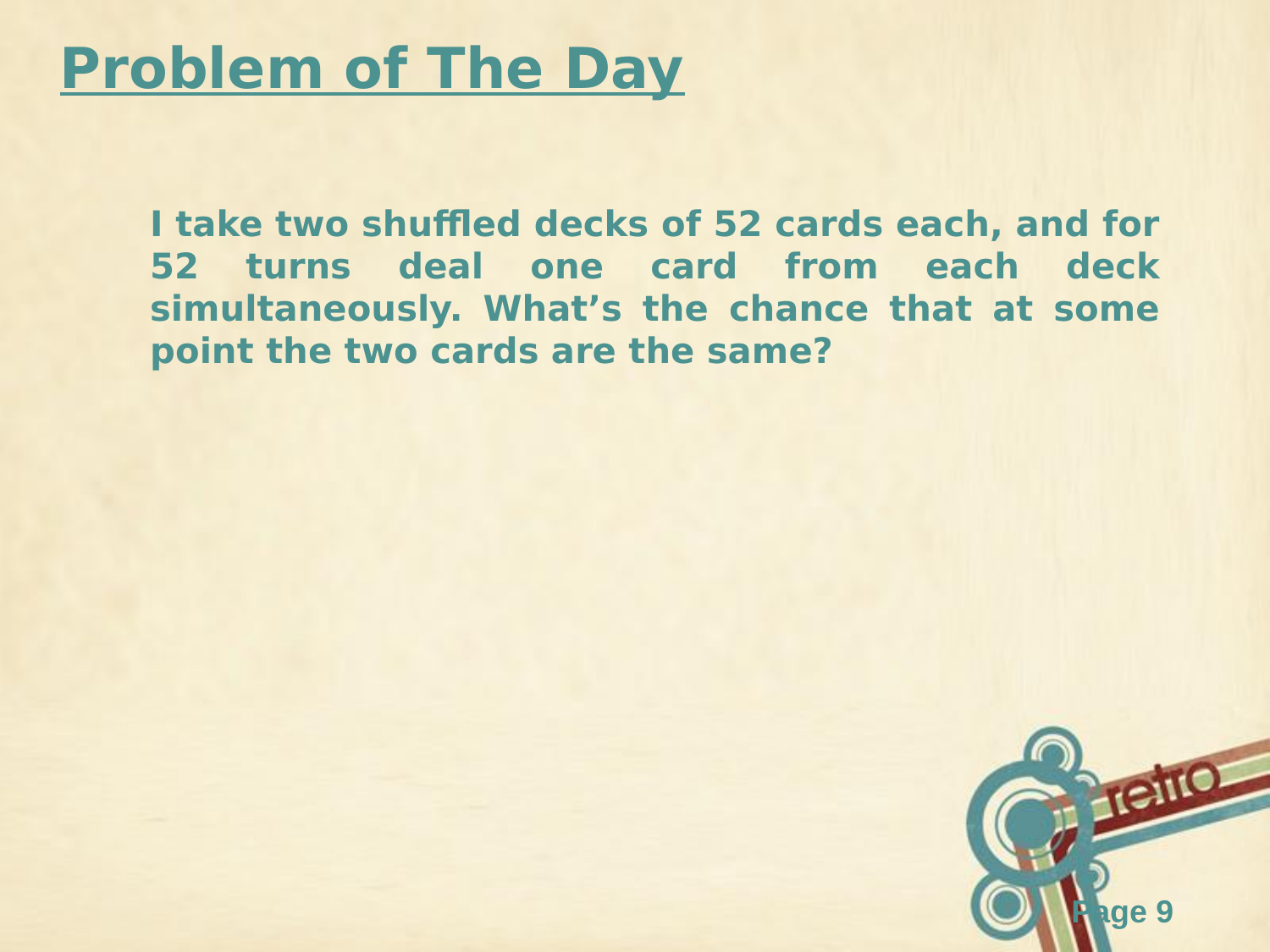

Problem of The Day
I take two shuffled decks of 52 cards each, and for 52 turns deal one card from each deck simultaneously. What’s the chance that at some point the two cards are the same?